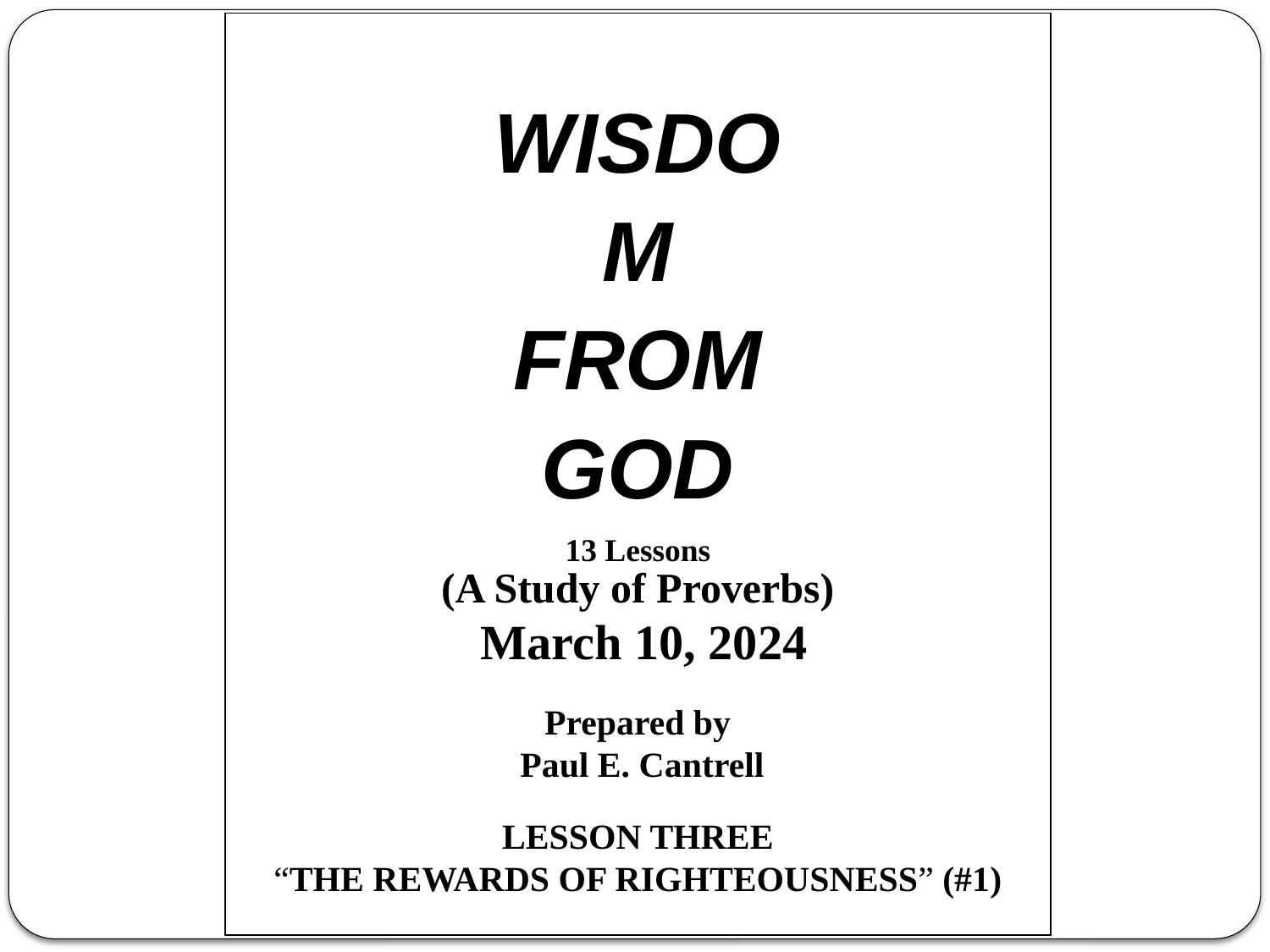

WISDOM FROM GOD
(A Study of Proverbs)

13 Lessons

 March 10, 2024

Prepared by
 Paul E. Cantrell

LESSON THREE
“THE REWARDS OF RIGHTEOUSNESS” (#1)